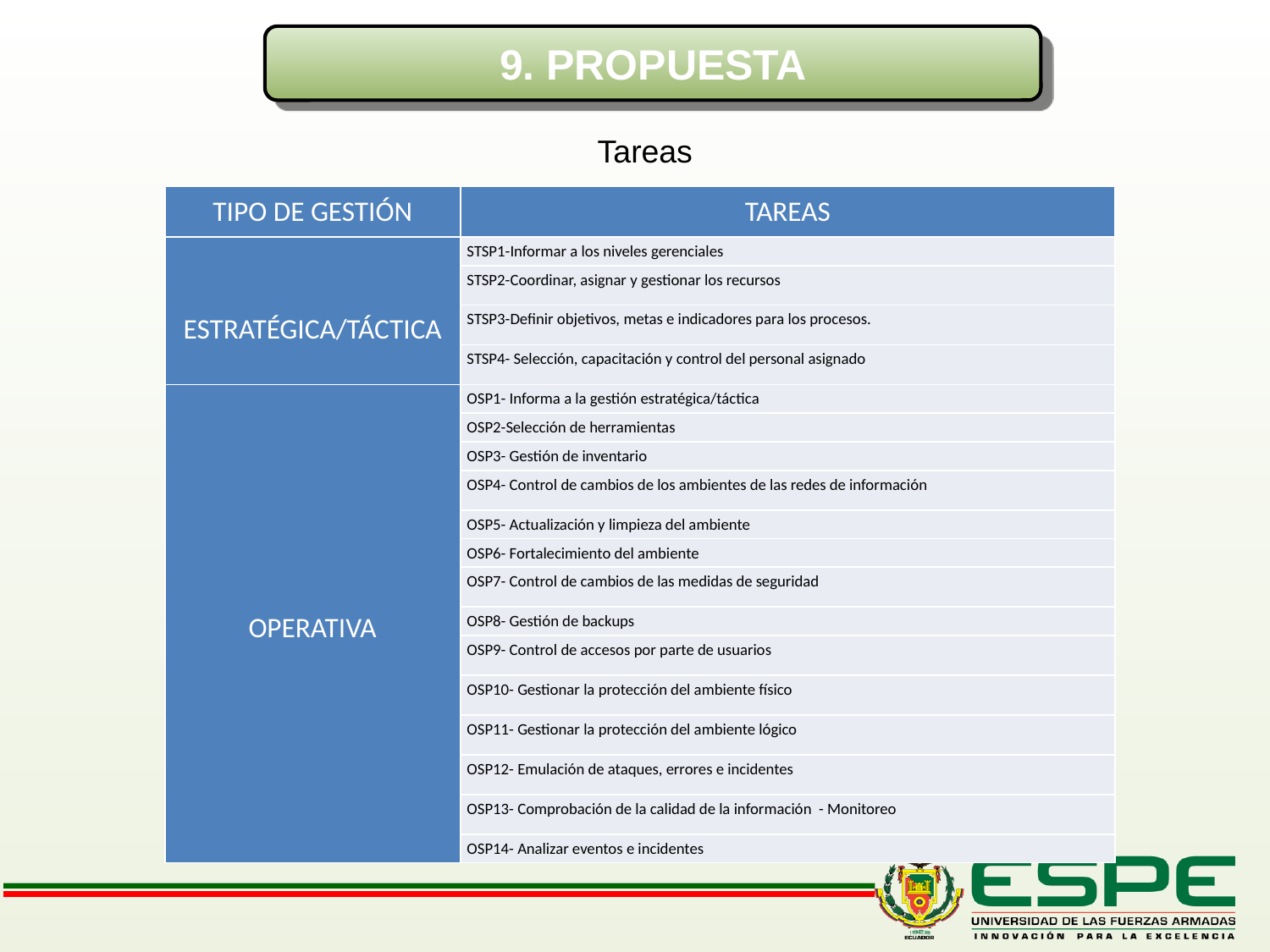

9. PROPUESTA
Tareas
| TIPO DE GESTIÓN | TAREAS |
| --- | --- |
| ESTRATÉGICA/TÁCTICA | STSP1-Informar a los niveles gerenciales |
|  | STSP2-Coordinar, asignar y gestionar los recursos |
|  | STSP3-Definir objetivos, metas e indicadores para los procesos. |
|  | STSP4- Selección, capacitación y control del personal asignado |
| OPERATIVA | OSP1- Informa a la gestión estratégica/táctica |
|  | OSP2-Selección de herramientas |
|  | OSP3- Gestión de inventario |
|  | OSP4- Control de cambios de los ambientes de las redes de información |
|  | OSP5- Actualización y limpieza del ambiente |
|  | OSP6- Fortalecimiento del ambiente |
|  | OSP7- Control de cambios de las medidas de seguridad |
|  | OSP8- Gestión de backups |
|  | OSP9- Control de accesos por parte de usuarios |
|  | OSP10- Gestionar la protección del ambiente físico |
|  | OSP11- Gestionar la protección del ambiente lógico |
|  | OSP12- Emulación de ataques, errores e incidentes |
|  | OSP13- Comprobación de la calidad de la información - Monitoreo |
|  | OSP14- Analizar eventos e incidentes |